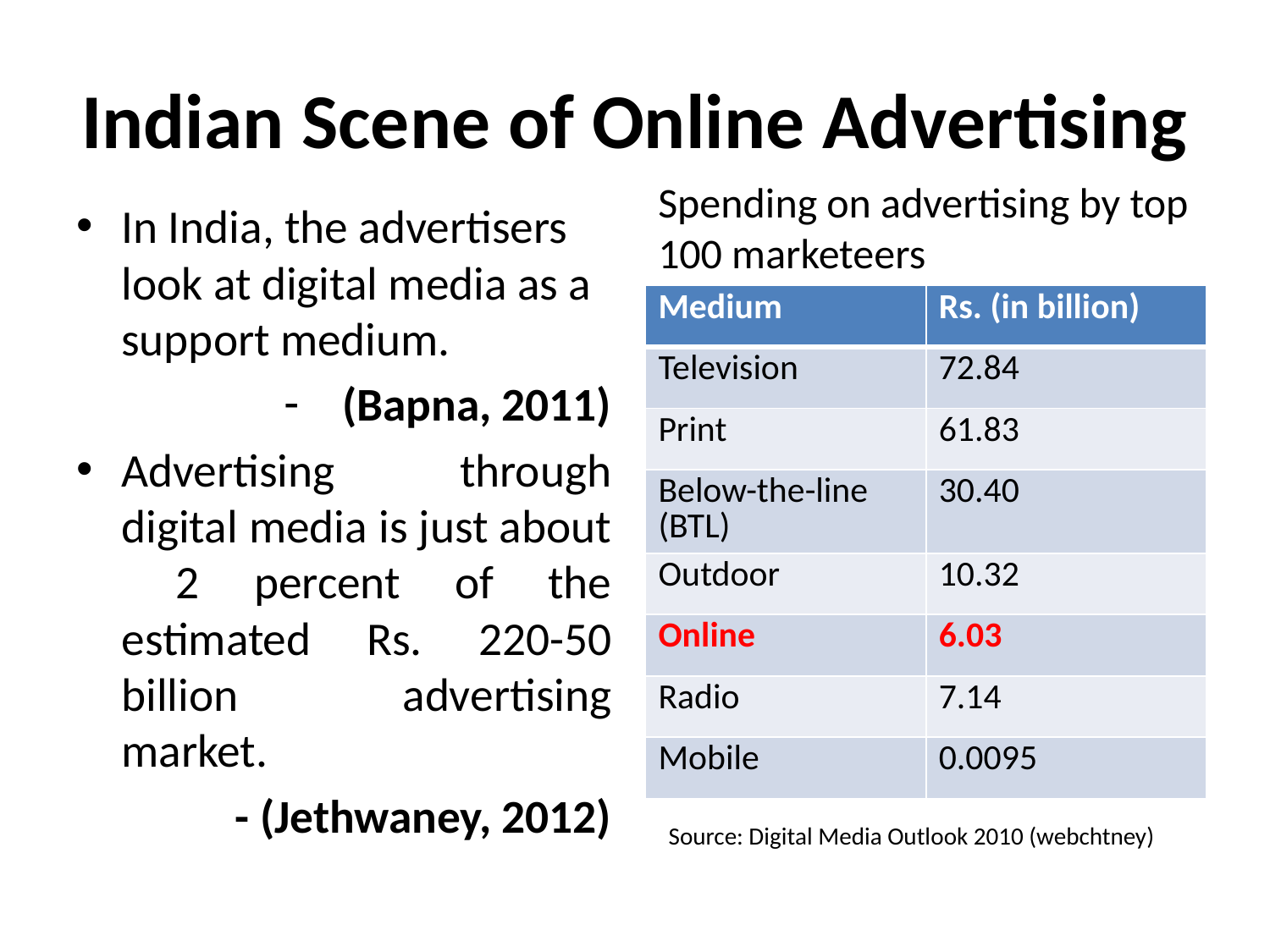

# Indian Scene of Online Advertising
Spending on advertising by top 100 marketeers

In India, the advertisers look at digital media as a support medium.
(Bapna, 2011)
Advertising through digital media is just about  2 percent of the estimated Rs. 220-50 billion advertising market.
- (Jethwaney, 2012)
| Medium | Rs. (in billion) |
| --- | --- |
| Television | 72.84 |
| Print | 61.83 |
| Below-the-line (BTL) | 30.40 |
| Outdoor | 10.32 |
| Online | 6.03 |
| Radio | 7.14 |
| Mobile | 0.0095 |
Source: Digital Media Outlook 2010 (webchtney)